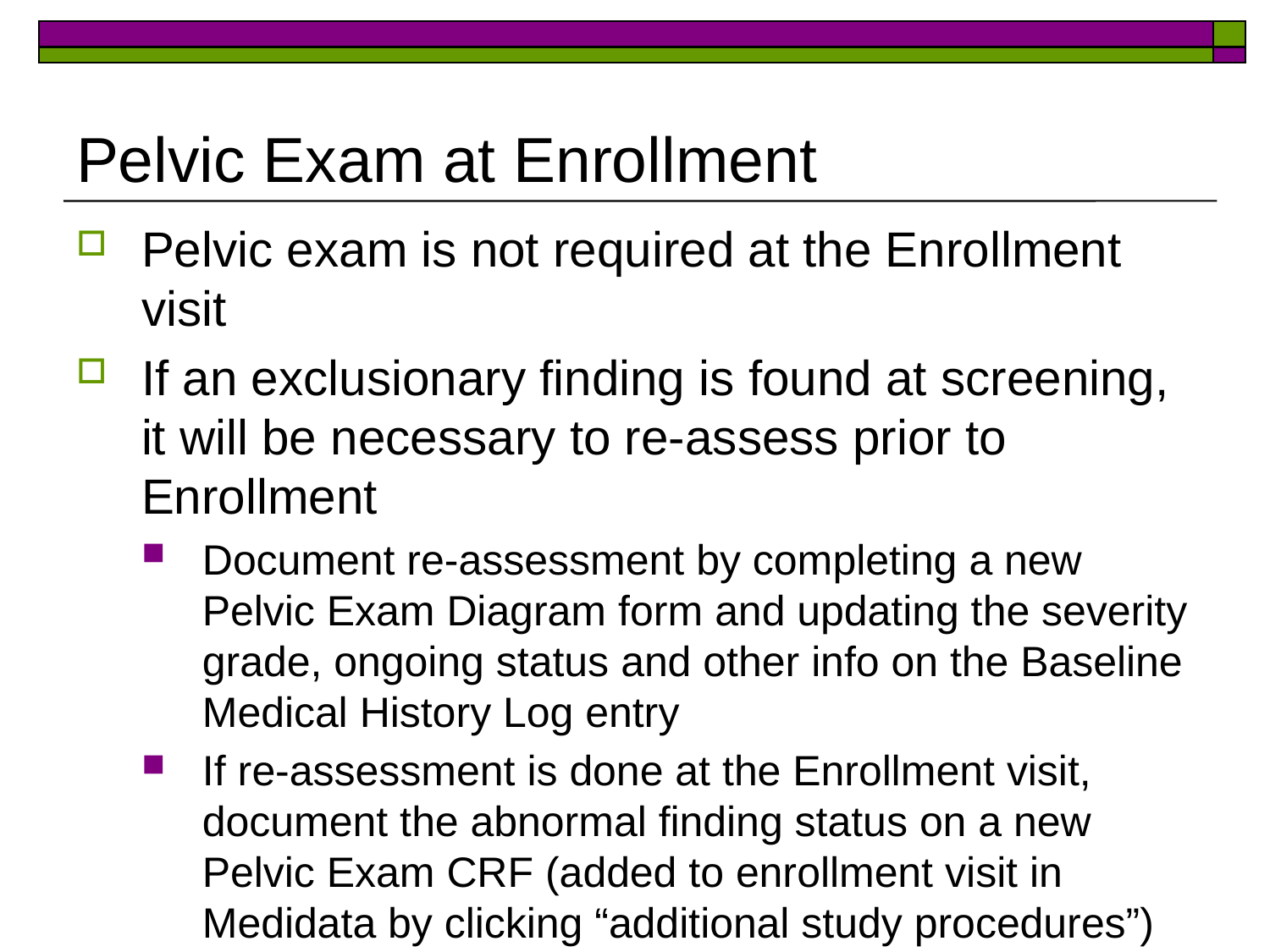

# Pelvic Exam at Enrollment
Pelvic exam is not required at the Enrollment visit
If an exclusionary finding is found at screening, it will be necessary to re-assess prior to Enrollment
Document re-assessment by completing a new Pelvic Exam Diagram form and updating the severity grade, ongoing status and other info on the Baseline Medical History Log entry
If re-assessment is done at the Enrollment visit, document the abnormal finding status on a new Pelvic Exam CRF (added to enrollment visit in Medidata by clicking “additional study procedures”)